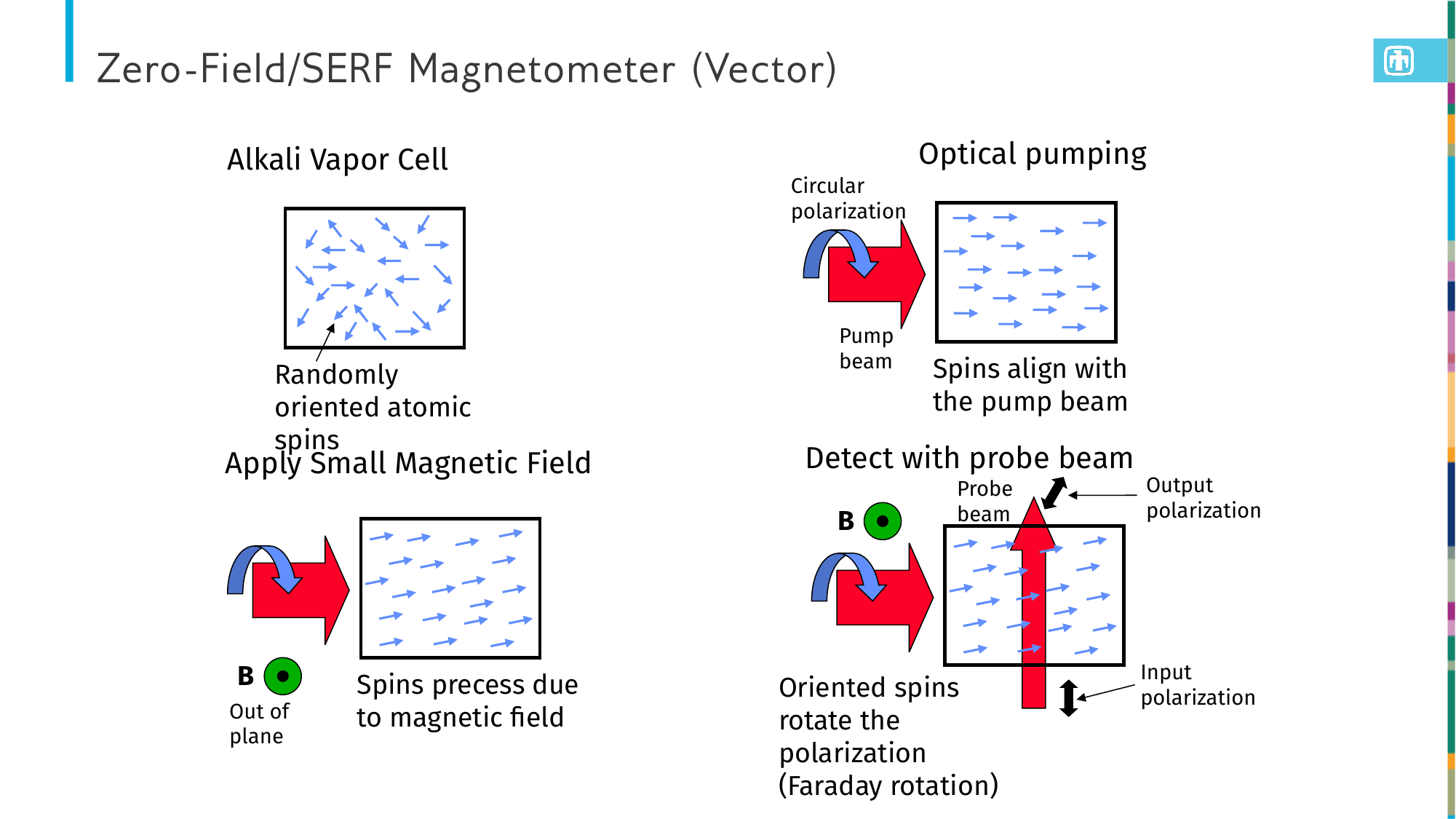

# Zero-Field/SERF Magnetometer (Vector)
Optical pumping
Circular
polarization

Pump beam

Spins align with the pump beam
Alkali Vapor Cell

Randomly oriented atomic spins
Detect with probe beam
Output polarization
Probe beam

B

Input polarization
Oriented spins rotate the polarization (Faraday rotation)

Apply Small Magnetic Field

B

Spins precess due to magnetic field

Out of
plane